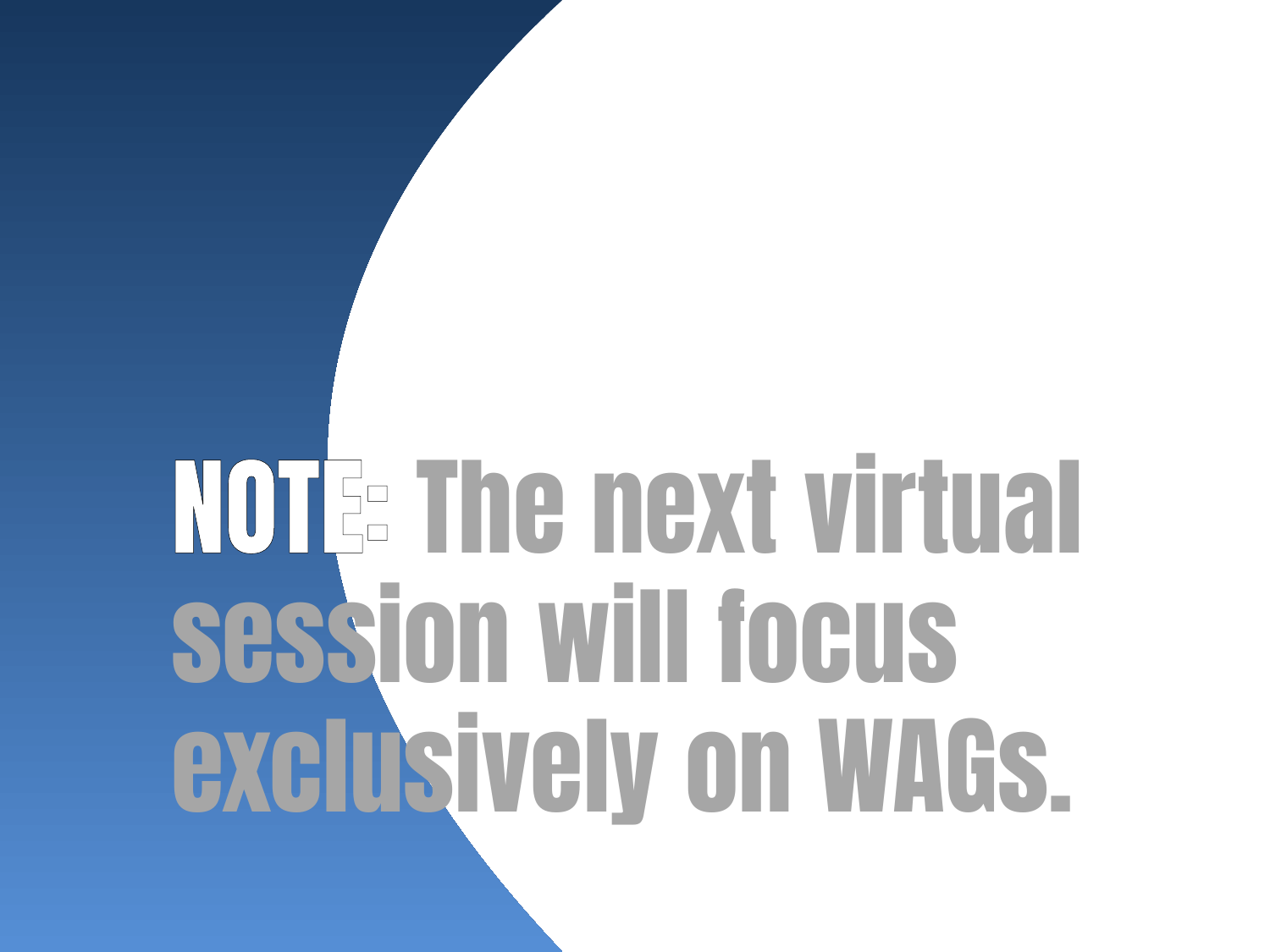

NOTE: The next virtual session will focus exclusively on WAGs.